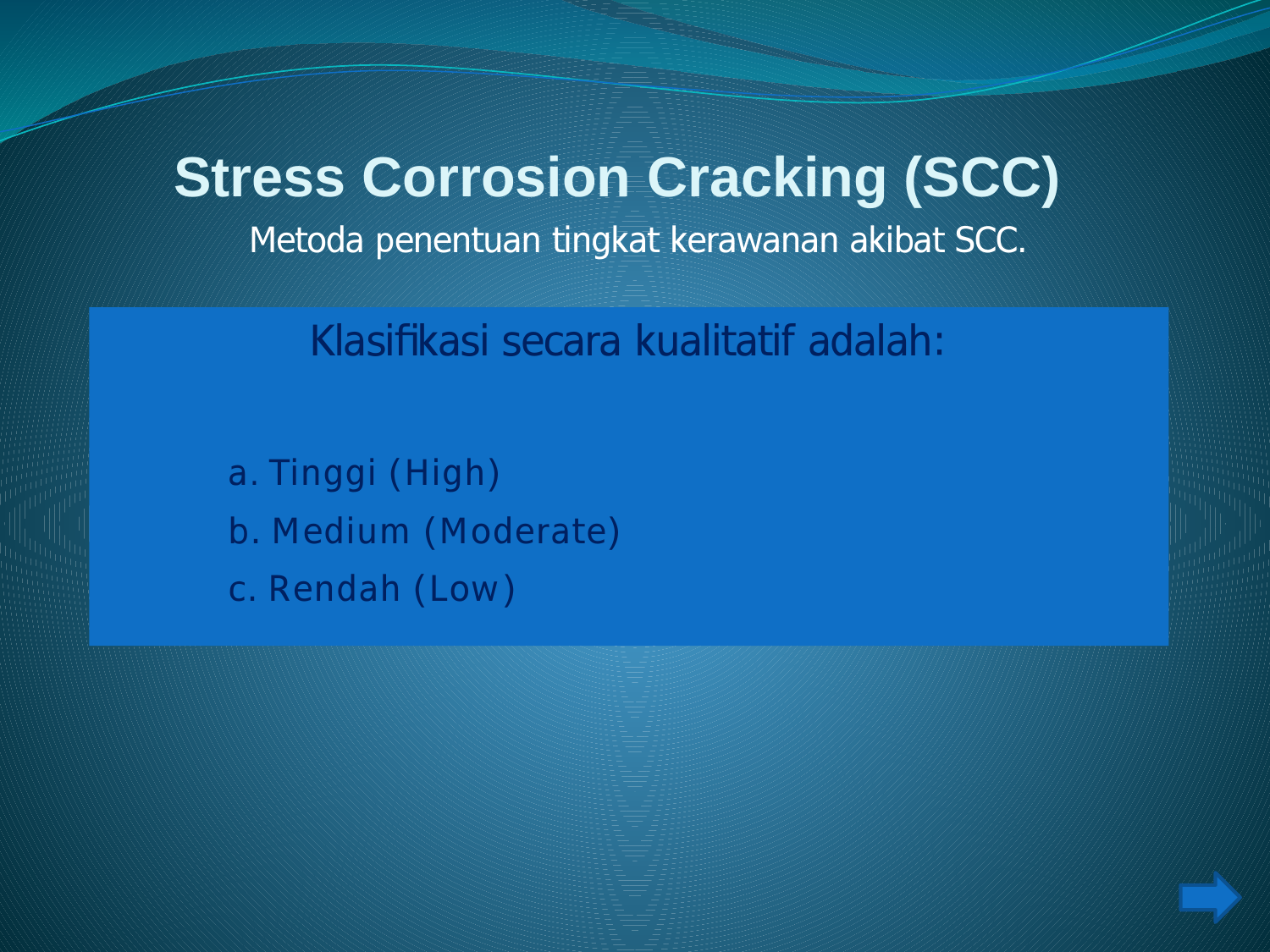

# Stress Corrosion Cracking (SCC)
Metoda penentuan tingkat kerawanan akibat SCC.
Klasifikasi secara kualitatif adalah:

a. Tinggi (High)
b. Medium (Moderate)
c. Rendah (Low)